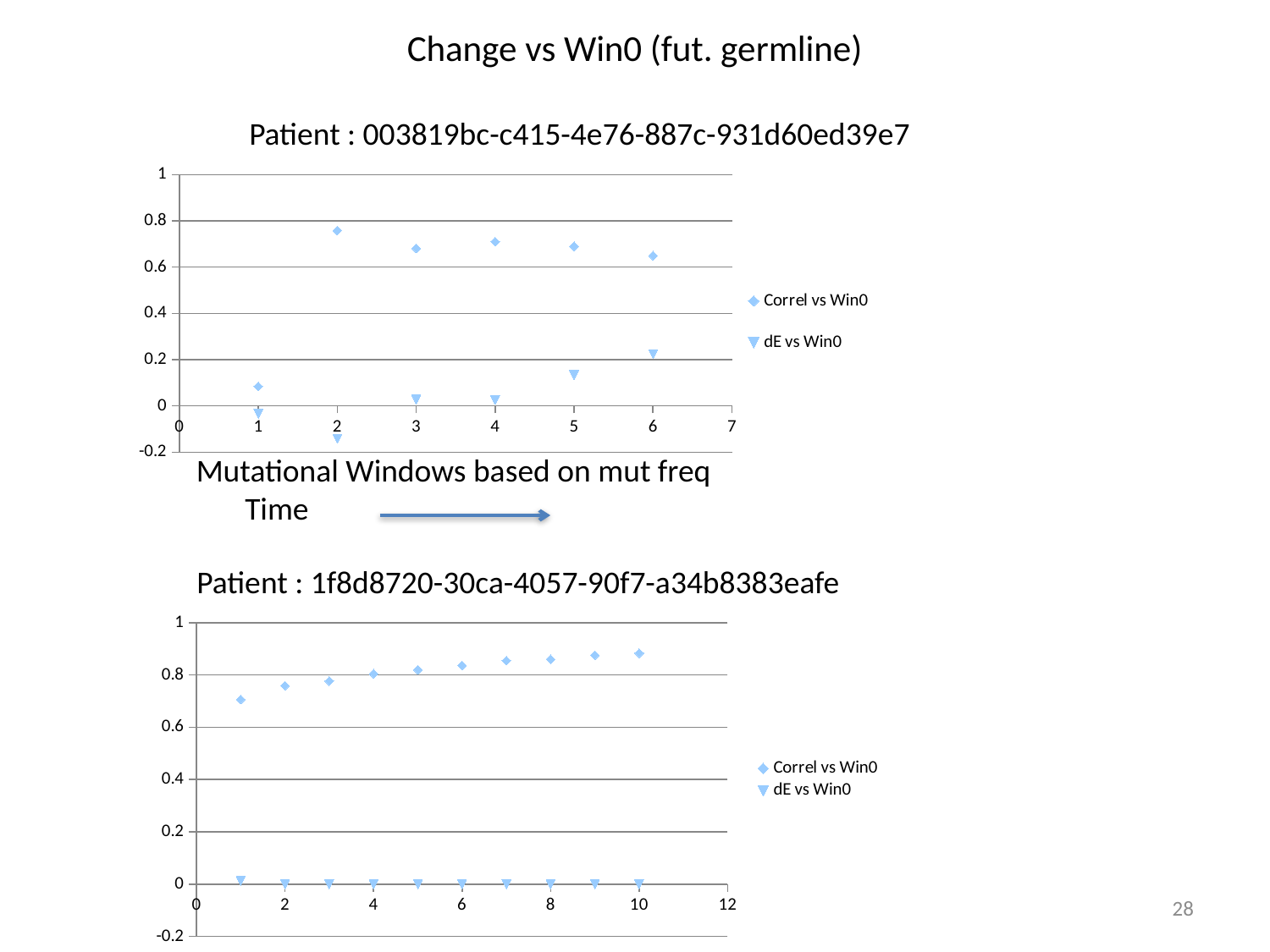

# Change vs Win0 (fut. germline)
Patient : 003819bc-c415-4e76-887c-931d60ed39e7

### Chart

| Category |  |  |
|---|---|---|
Mutational Windows based on mut freq
Time
Patient : 1f8d8720-30ca-4057-90f7-a34b8383eafe

### Chart

| Category |  |  |
|---|---|---|
28